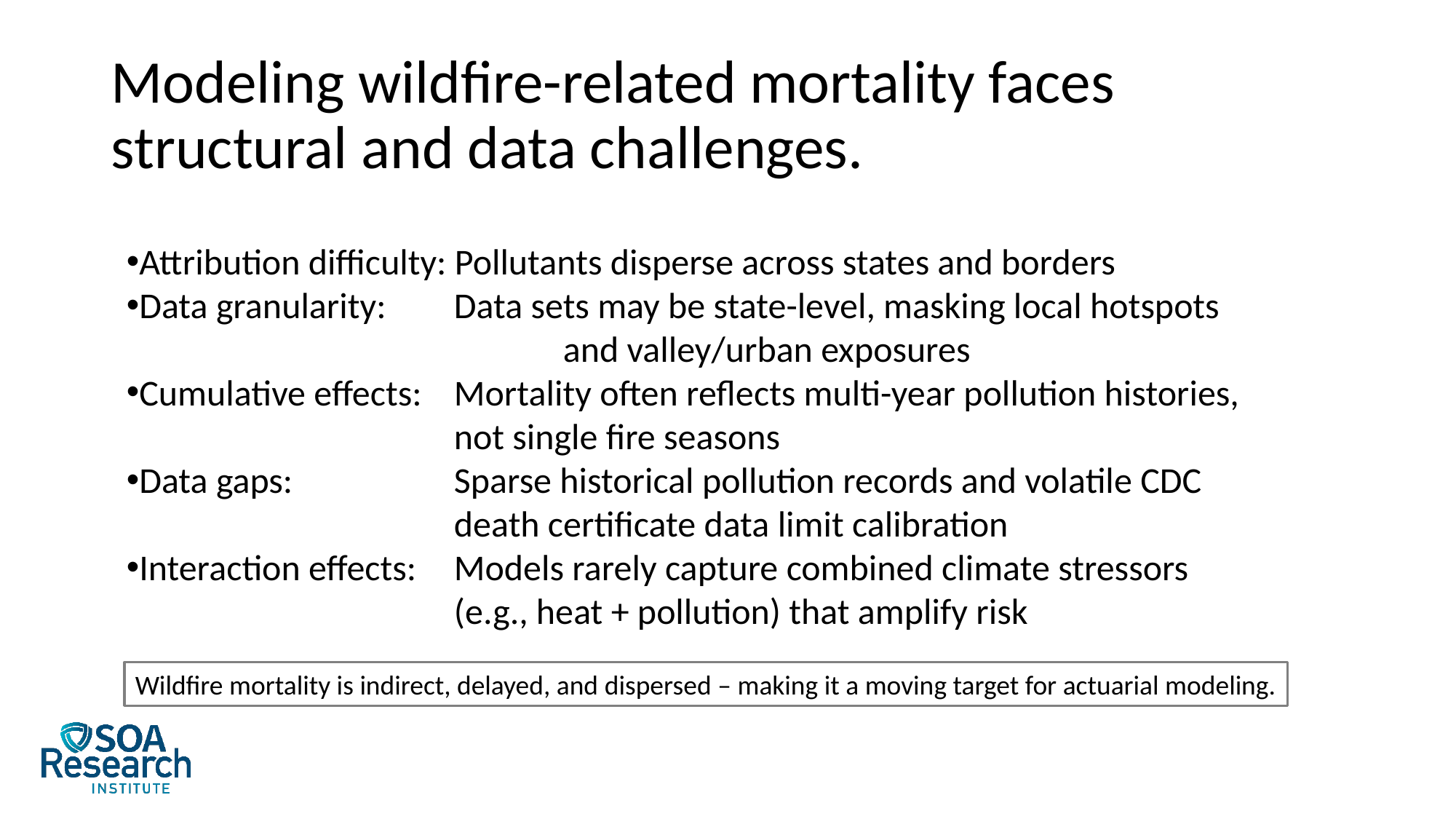

# Modeling wildfire-related mortality faces structural and data challenges.

Attribution difficulty: Pollutants disperse across states and borders
Data granularity:  	Data sets may be state-level, masking local hotspots 				and valley/urban exposures
Cumulative effects: 	Mortality often reflects multi-year pollution histories, 			not single fire seasons
Data gaps: 		Sparse historical pollution records and volatile CDC 				death certificate data limit calibration
Interaction effects:  	Models rarely capture combined climate stressors
			(e.g., heat + pollution) that amplify risk

Wildfire mortality is indirect, delayed, and dispersed – making it a moving target for actuarial modeling.
4